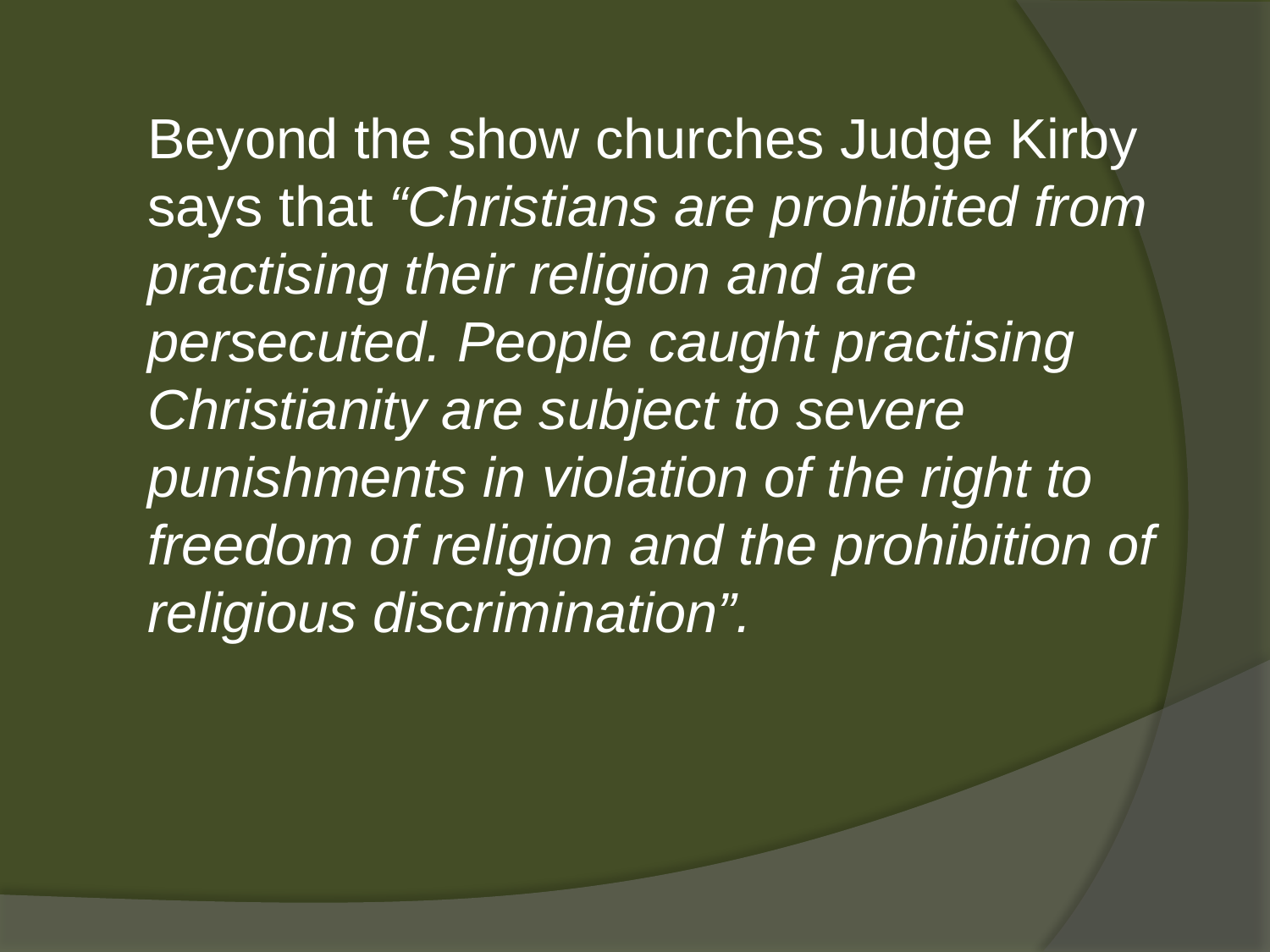

Beyond the show churches Judge Kirby says that “Christians are prohibited from practising their religion and are persecuted. People caught practising Christianity are subject to severe punishments in violation of the right to freedom of religion and the prohibition of religious discrimination”.